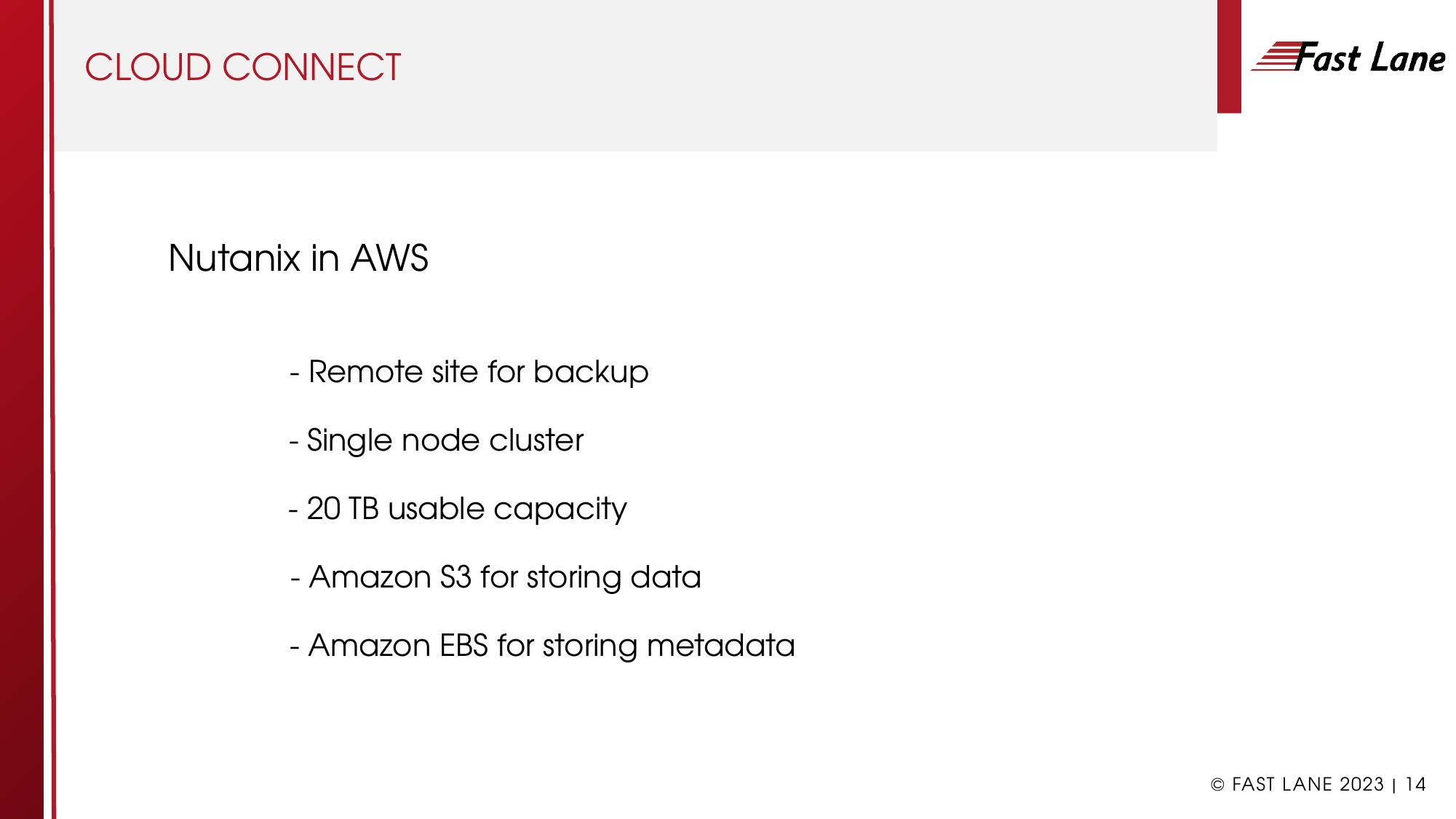

# Cloud connect
Nutanix in AWS

- Remote site for backup
- Single node cluster
- 20 TB usable capacity
- Amazon S3 for storing data
- Amazon EBS for storing metadata